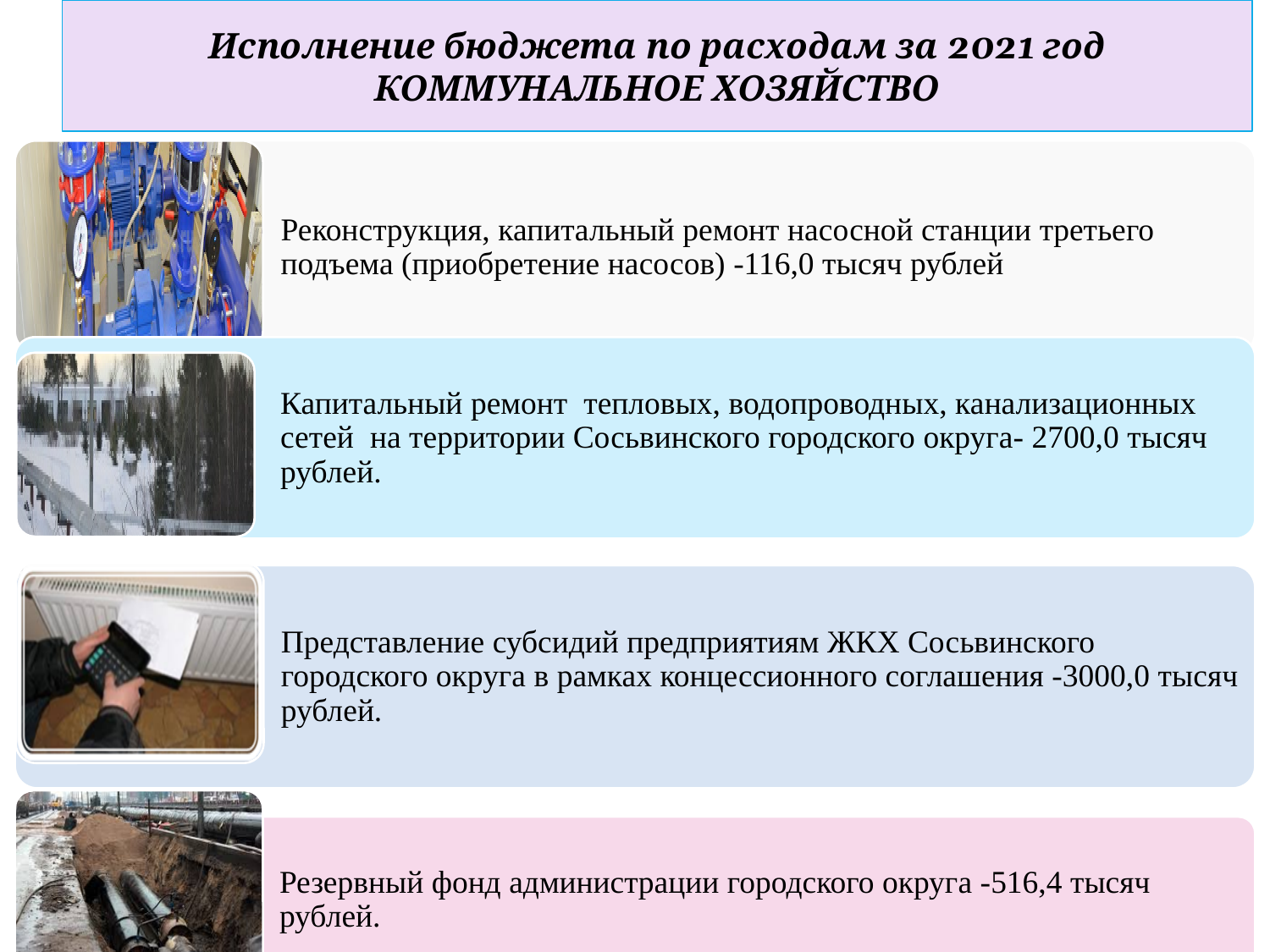

Исполнение бюджета по расходам за 2021 год
КОММУНАЛЬНОЕ ХОЗЯЙСТВО
Реконструкция, капитальный ремонт насосной станции третьего подъема (приобретение насосов) -116,0 тысяч рублей
Реконструкция, капитальный ремонт насосной станции третьего подъема (приобретение насосов)
Капитальный ремонт  тепловых, водопроводных, канализационных сетей  на территории Сосьвинского городского округа- 2700,0 тысяч рублей.
Представление субсидий предприятиям ЖКХ Сосьвинского городского округа в рамках концессионного соглашения -3000,0 тысяч рублей.
Резервный фонд администрации городского округа -516,4 тысяч рублей.